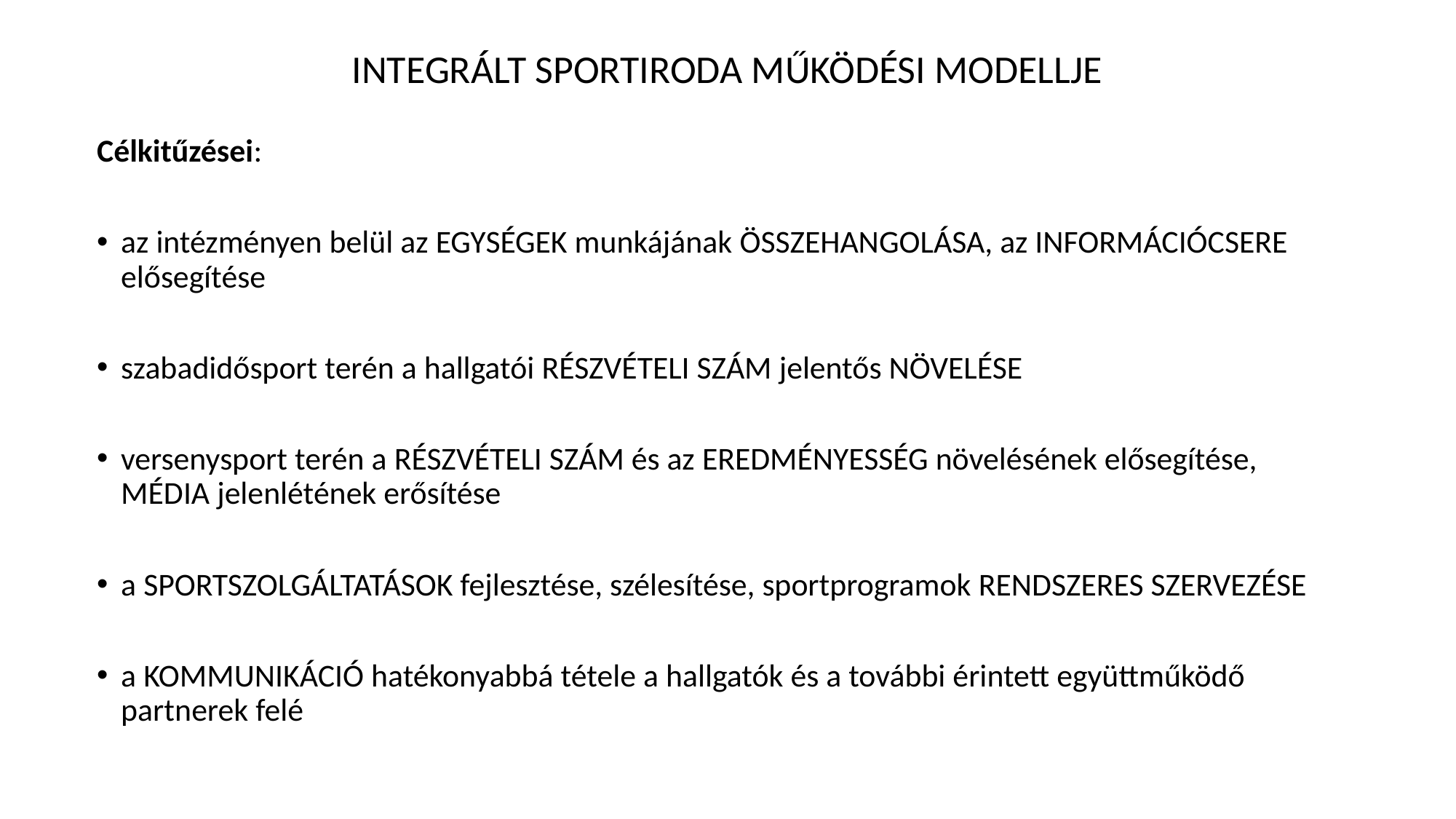

# Integrált Sportiroda működési modellje
Célkitűzései:

az intézményen belül az egységek munkájának összehangolása, az INFORMÁCIÓCSERE elősegítése

szabadidősport terén a hallgatói részvételi szám jelentős növelése

versenysport terén a részvételi szám és az eredményesség növelésének elősegítése, média jelenlétének erősítése

a sportszolgáltatások fejlesztése, szélesítése, sportprogramok rendszeres szervezése

a kommunikáció hatékonyabbá tétele a hallgatók és a további érintett együttműködő partnerek felé